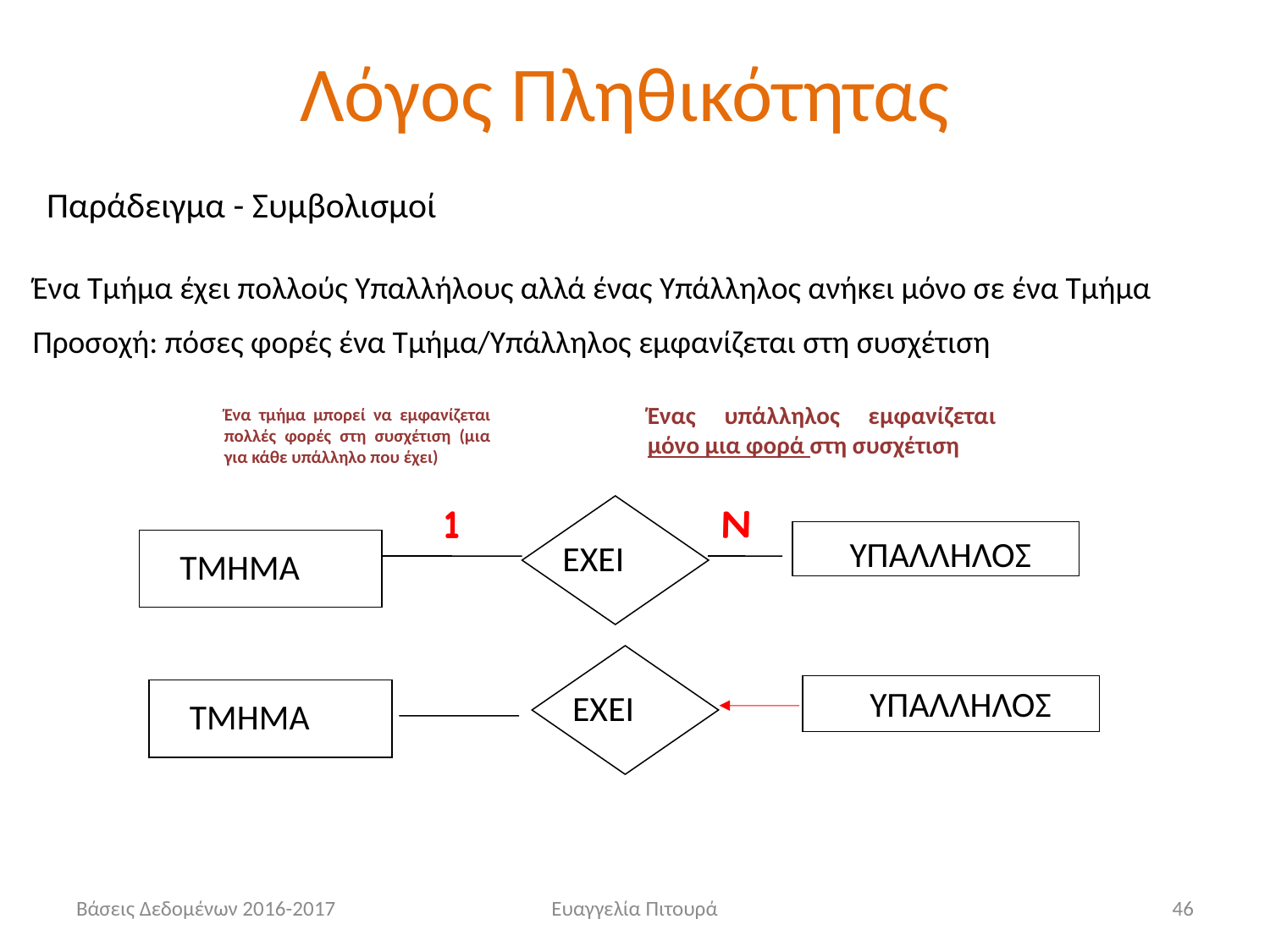

# Λόγος Πληθικότητας
Παράδειγμα - Συμβολισμοί
Ένα Τμήμα έχει πολλούς Υπαλλήλους αλλά ένας Υπάλληλος ανήκει μόνο σε ένα Τμήμα
Προσοχή: πόσες φορές ένα Τμήμα/Υπάλληλος εμφανίζεται στη συσχέτιση
Ένας υπάλληλος εμφανίζεται μόνο μια φορά στη συσχέτιση
Ένα τμήμα μπορεί να εμφανίζεται πολλές φορές στη συσχέτιση (μια για κάθε υπάλληλο που έχει)
1

Ν

ΥΠΑΛΛΗΛΟΣ

ΕΧΕΙ
ΤΜΗΜΑ

ΥΠΑΛΛΗΛΟΣ

ΕΧΕΙ
ΤΜΗΜΑ

Βάσεις Δεδομένων 2016-2017
Ευαγγελία Πιτουρά
46